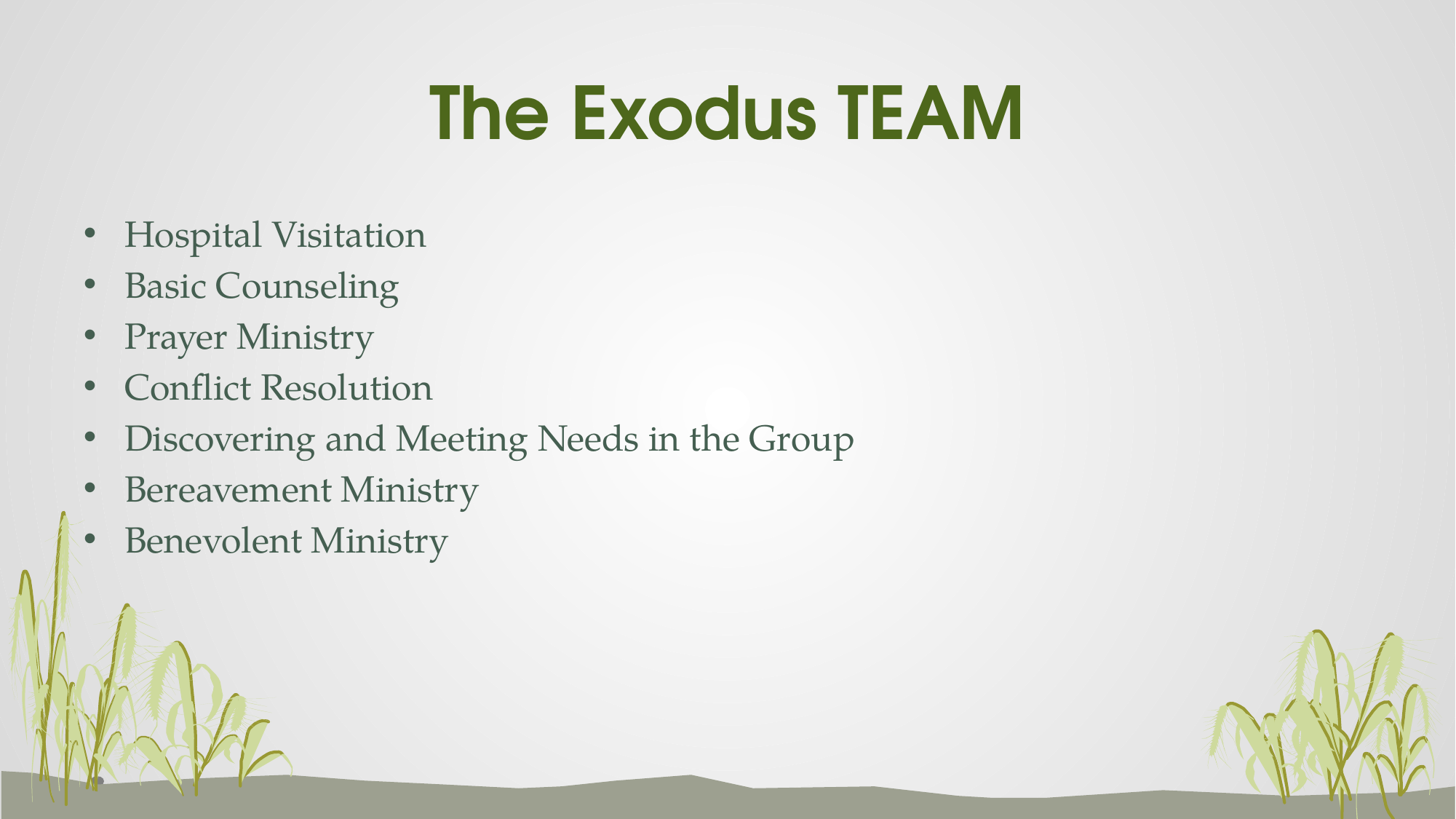

# The Exodus TEAM
Hospital Visitation
Basic Counseling
Prayer Ministry
Conflict Resolution
Discovering and Meeting Needs in the Group
Bereavement Ministry
Benevolent Ministry